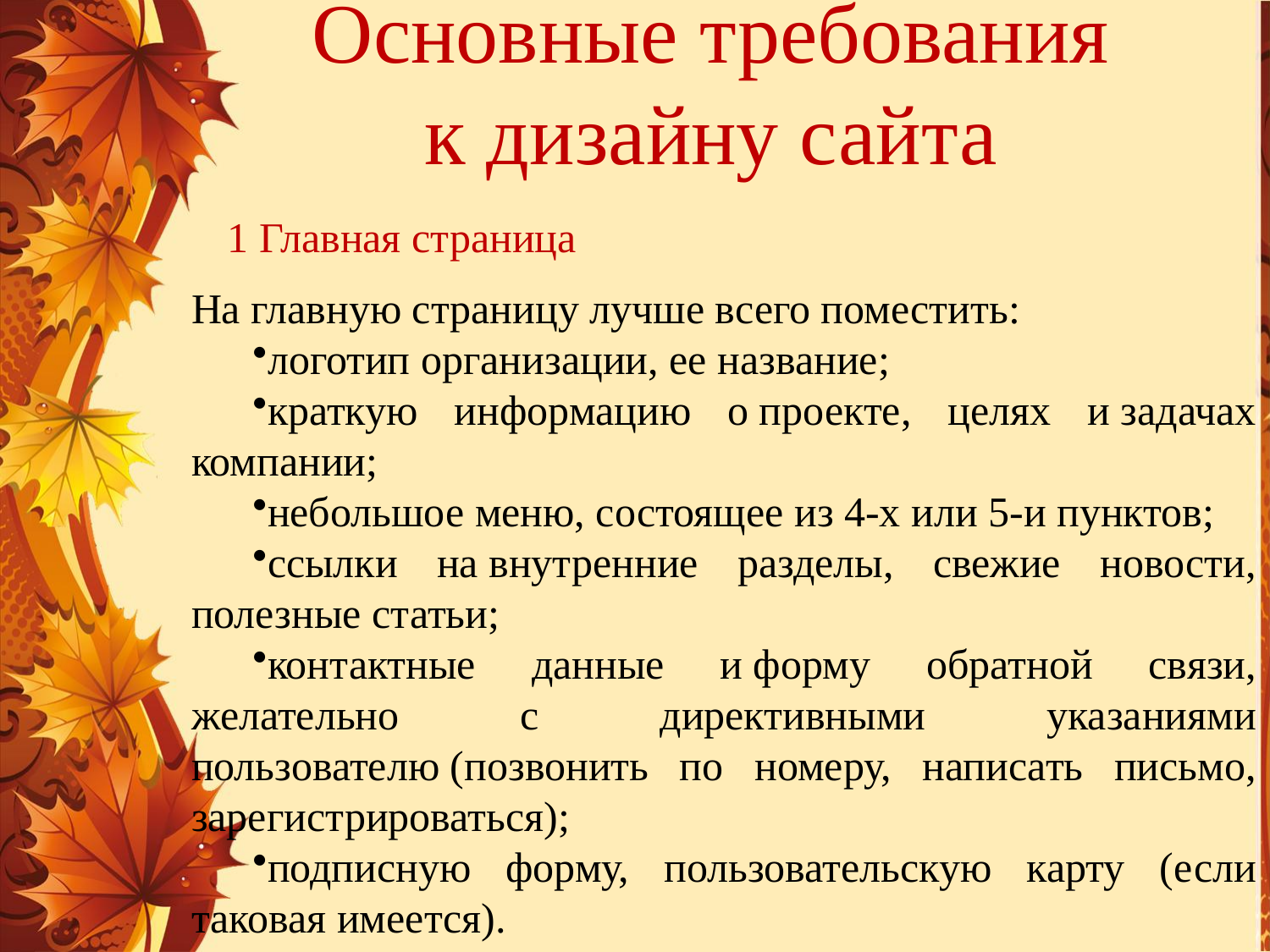

# Основные требования к дизайну сайта
1 Главная страница
На главную страницу лучше всего поместить:
логотип организации, ее название;
краткую информацию о проекте, целях и задачах компании;
небольшое меню, состоящее из 4-х или 5-и пунктов;
ссылки на внутренние разделы, свежие новости, полезные статьи;
контактные данные и форму обратной связи, желательно с директивными указаниями пользователю (позвонить по номеру, написать письмо, зарегистрироваться);
подписную форму, пользовательскую карту (если таковая имеется).